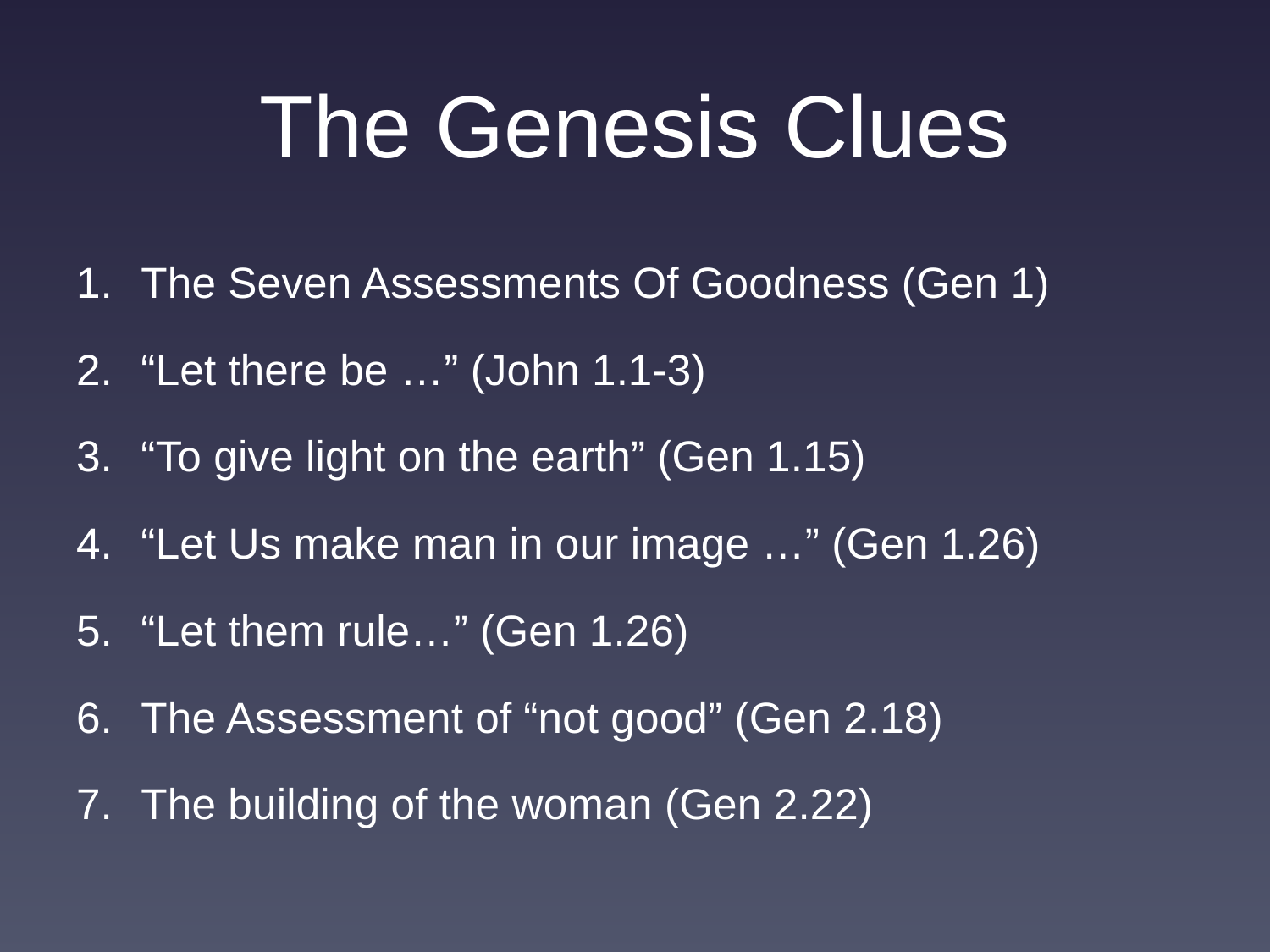

# The Genesis Clues
The Seven Assessments Of Goodness (Gen 1)
“Let there be …” (John 1.1-3)
“To give light on the earth” (Gen 1.15)
“Let Us make man in our image …” (Gen 1.26)
“Let them rule…” (Gen 1.26)
The Assessment of “not good” (Gen 2.18)
The building of the woman (Gen 2.22)